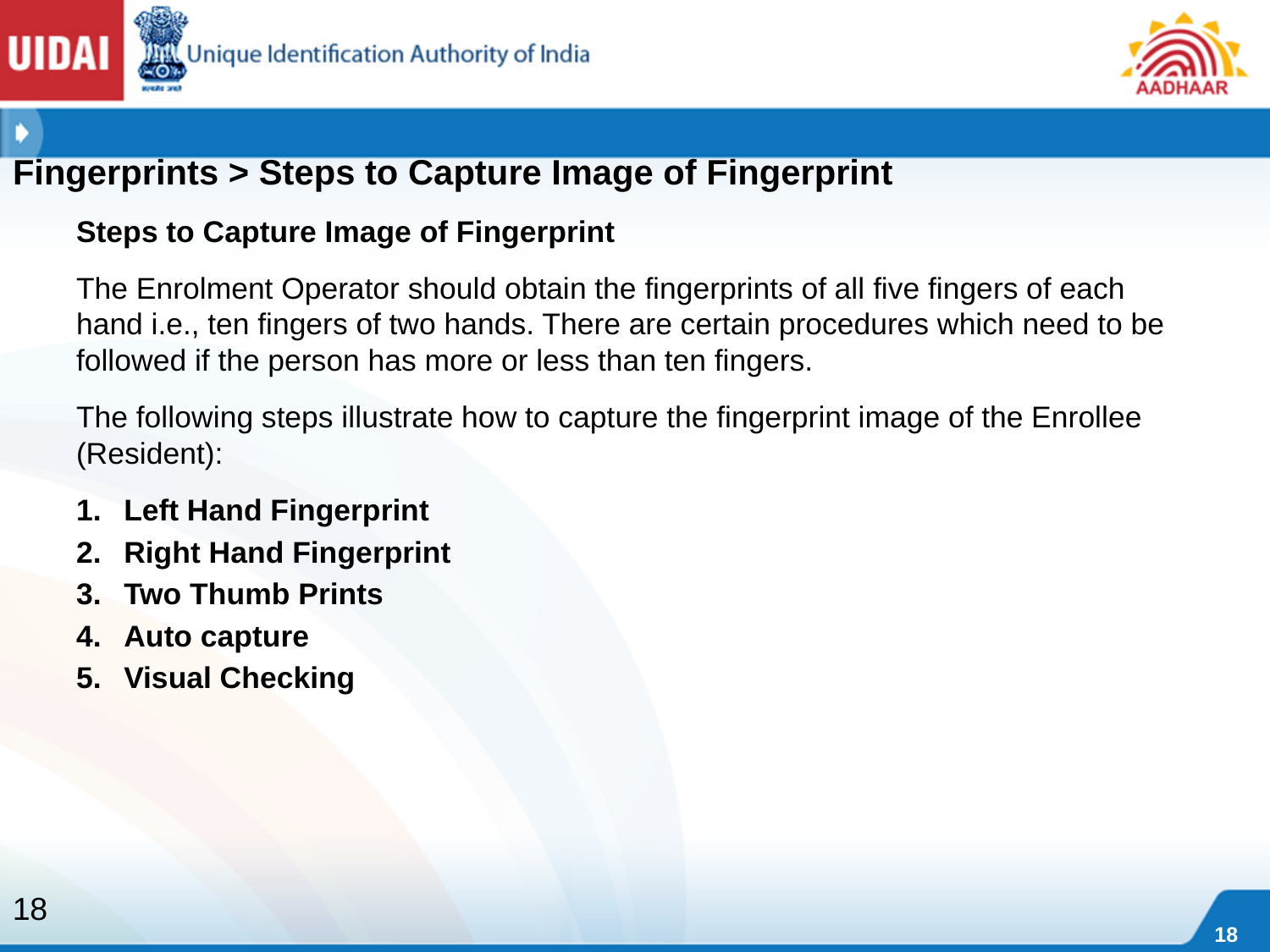

Fingerprints > Steps to Capture Image of Fingerprint
Steps to Capture Image of Fingerprint

The Enrolment Operator should obtain the fingerprints of all five fingers of each hand i.e., ten fingers of two hands. There are certain procedures which need to be followed if the person has more or less than ten fingers.

The following steps illustrate how to capture the fingerprint image of the Enrollee (Resident):

Left Hand Fingerprint
Right Hand Fingerprint
Two Thumb Prints
Auto capture
Visual Checking

18